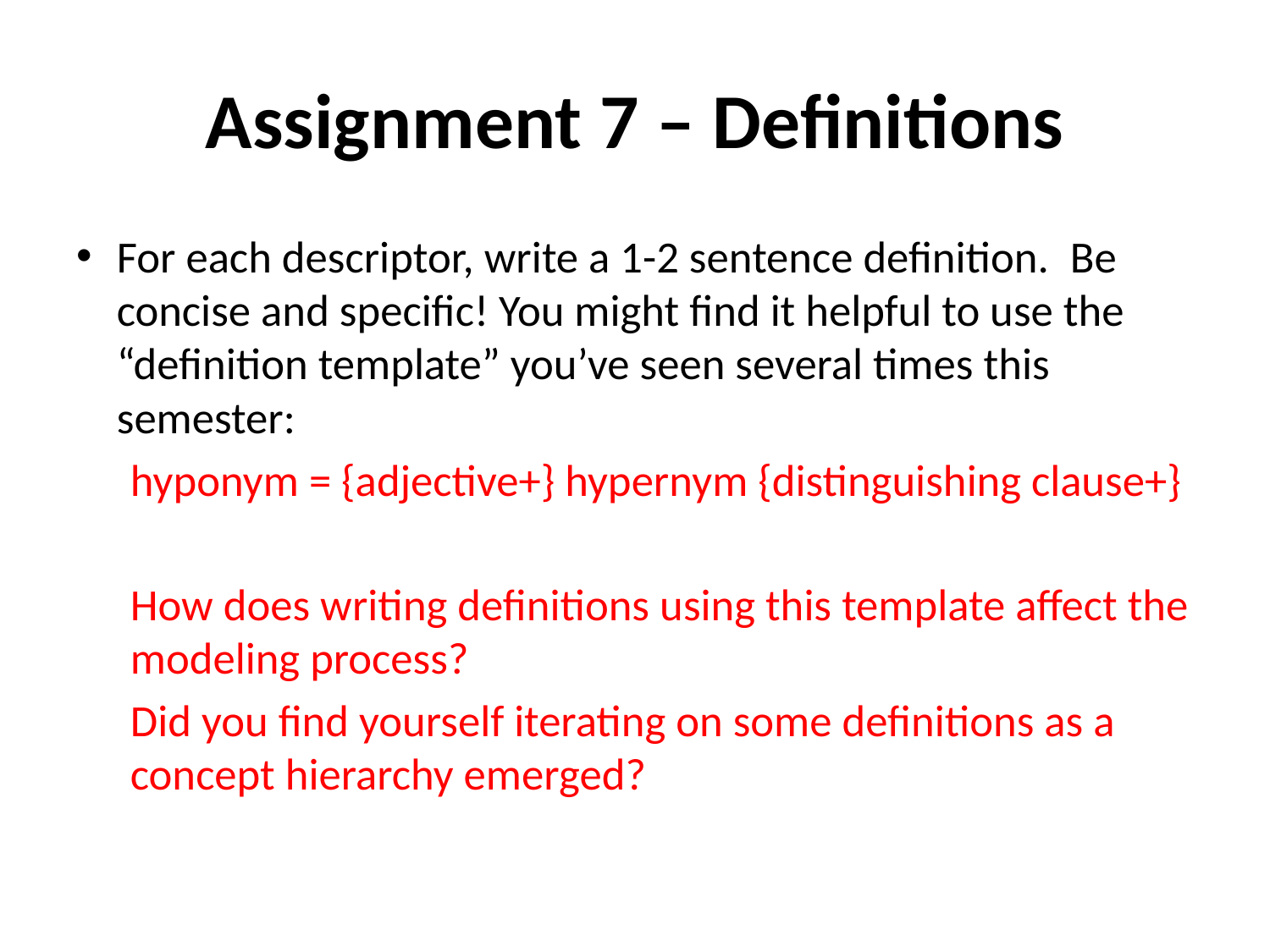

# Assignment 7 – Definitions
For each descriptor, write a 1-2 sentence definition.  Be concise and specific! You might find it helpful to use the “definition template” you’ve seen several times this semester:
hyponym = {adjective+} hypernym {distinguishing clause+}

How does writing definitions using this template affect the modeling process?
Did you find yourself iterating on some definitions as a concept hierarchy emerged?